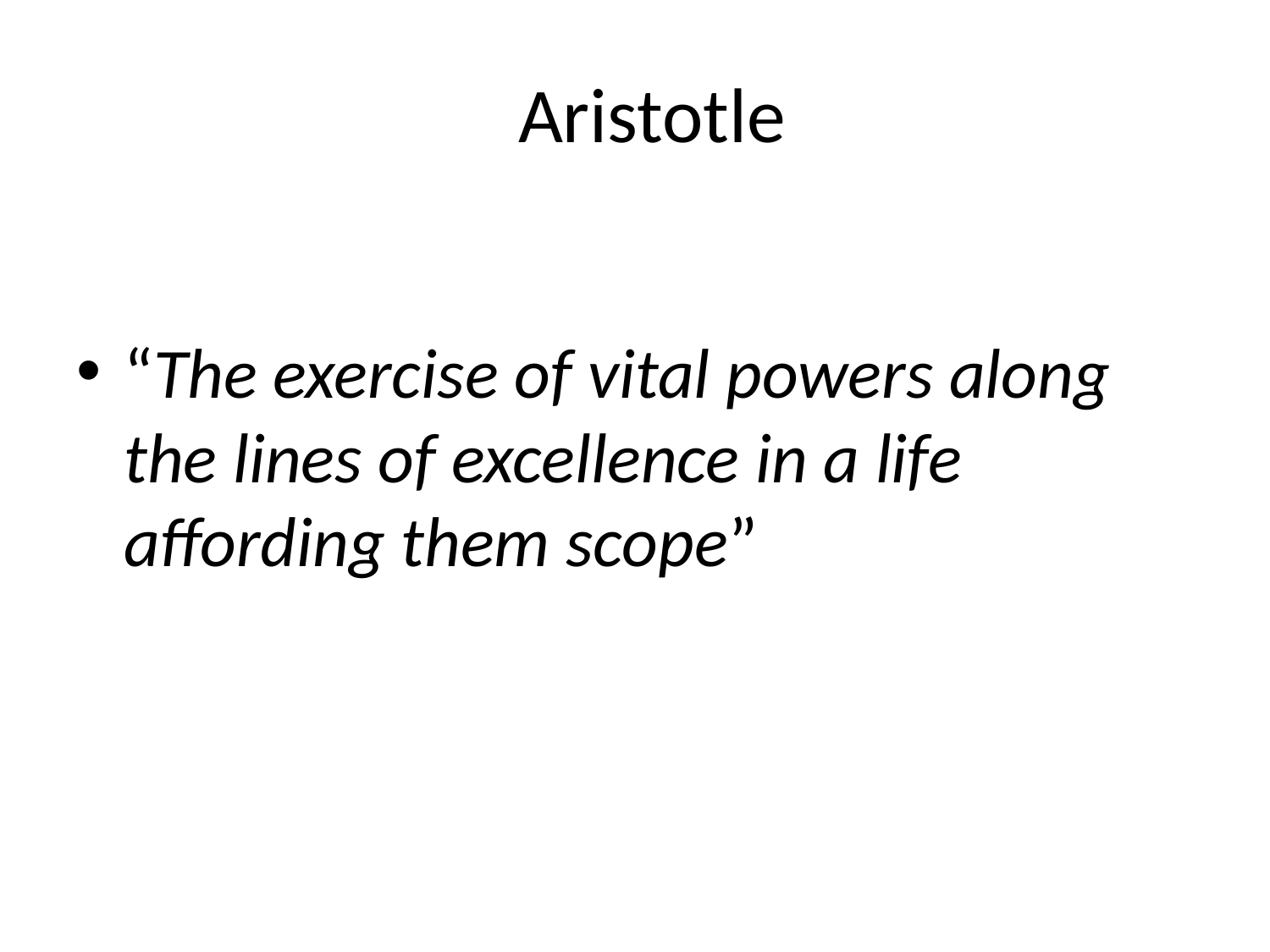

# Aristotle

“The exercise of vital powers along the lines of excellence in a life affording them scope”